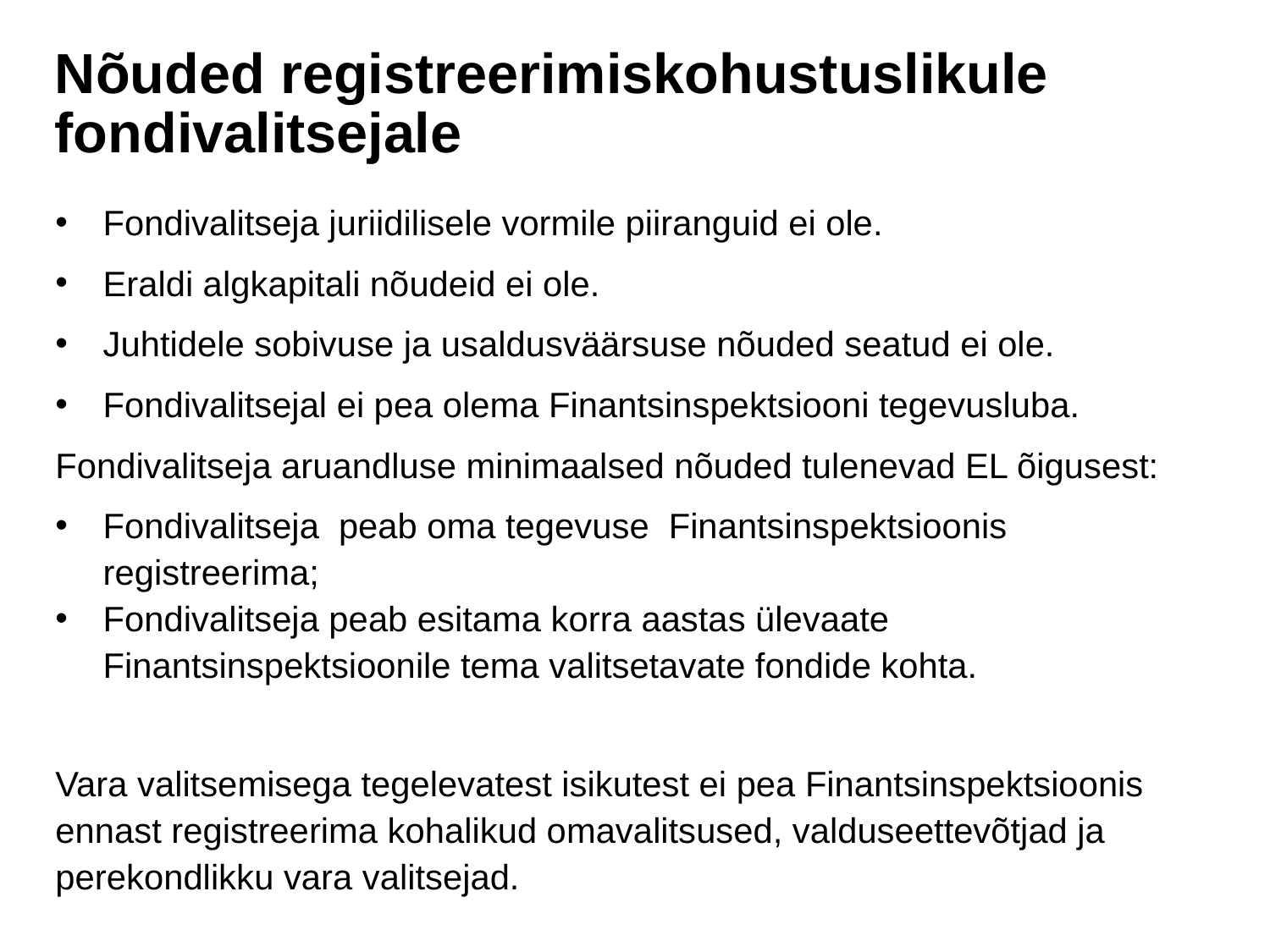

# Nõuded registreerimiskohustuslikule fondivalitsejale
Fondivalitseja juriidilisele vormile piiranguid ei ole.
Eraldi algkapitali nõudeid ei ole.
Juhtidele sobivuse ja usaldusväärsuse nõuded seatud ei ole.
Fondivalitsejal ei pea olema Finantsinspektsiooni tegevusluba.
Fondivalitseja aruandluse minimaalsed nõuded tulenevad EL õigusest:
Fondivalitseja  peab oma tegevuse  Finantsinspektsioonis registreerima;
Fondivalitseja peab esitama korra aastas ülevaate Finantsinspektsioonile tema valitsetavate fondide kohta.

Vara valitsemisega tegelevatest isikutest ei pea Finantsinspektsioonis ennast registreerima kohalikud omavalitsused, valduseettevõtjad ja perekondlikku vara valitsejad.